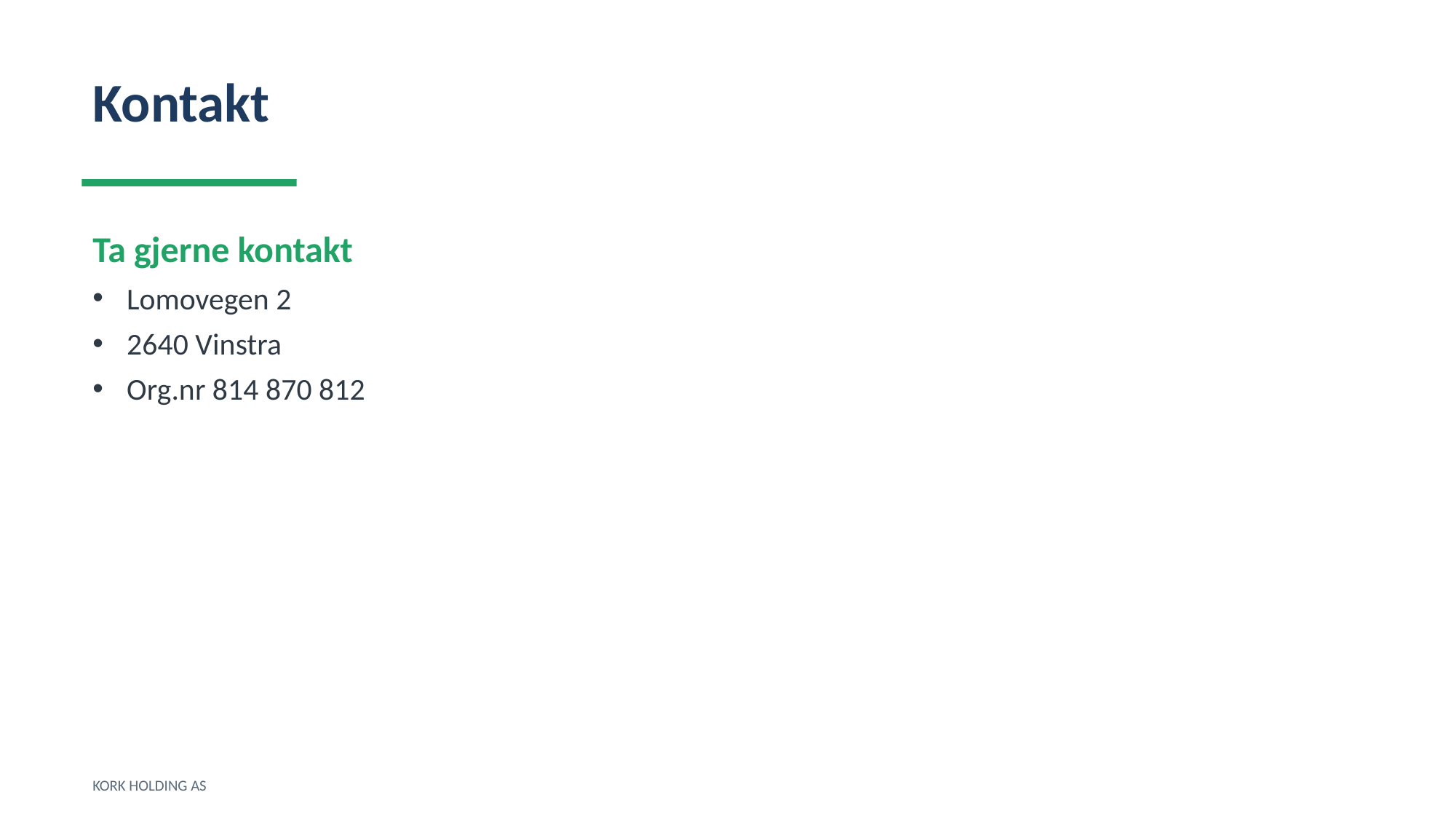

Kontakt

Ta gjerne kontakt
Lomovegen 2
2640 Vinstra
Org.nr 814 870 812
KORK HOLDING AS